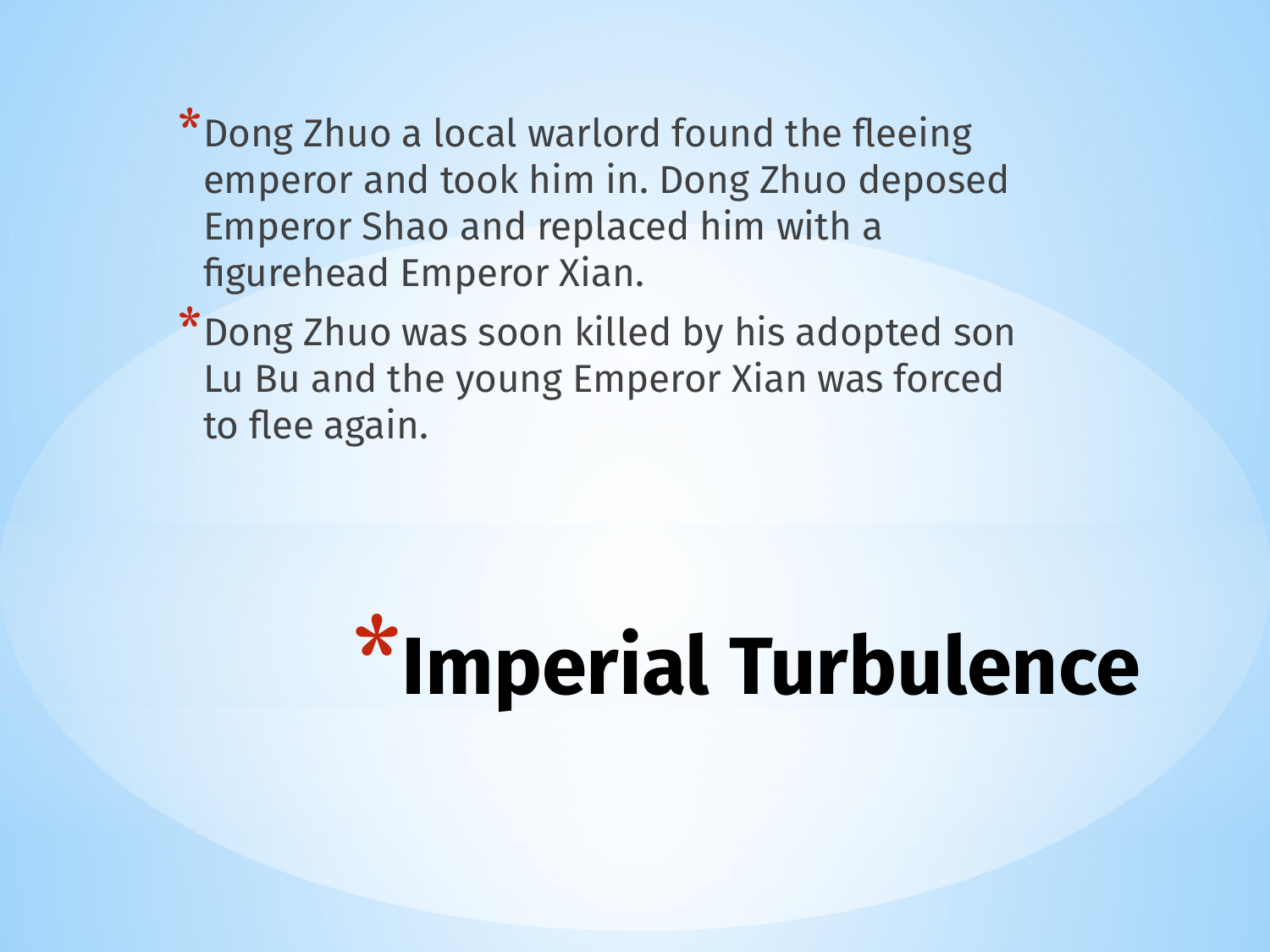

Dong Zhuo a local warlord found the fleeing emperor and took him in. Dong Zhuo deposed Emperor Shao and replaced him with a figurehead Emperor Xian.
Dong Zhuo was soon killed by his adopted son Lu Bu and the young Emperor Xian was forced to flee again.
# Imperial Turbulence